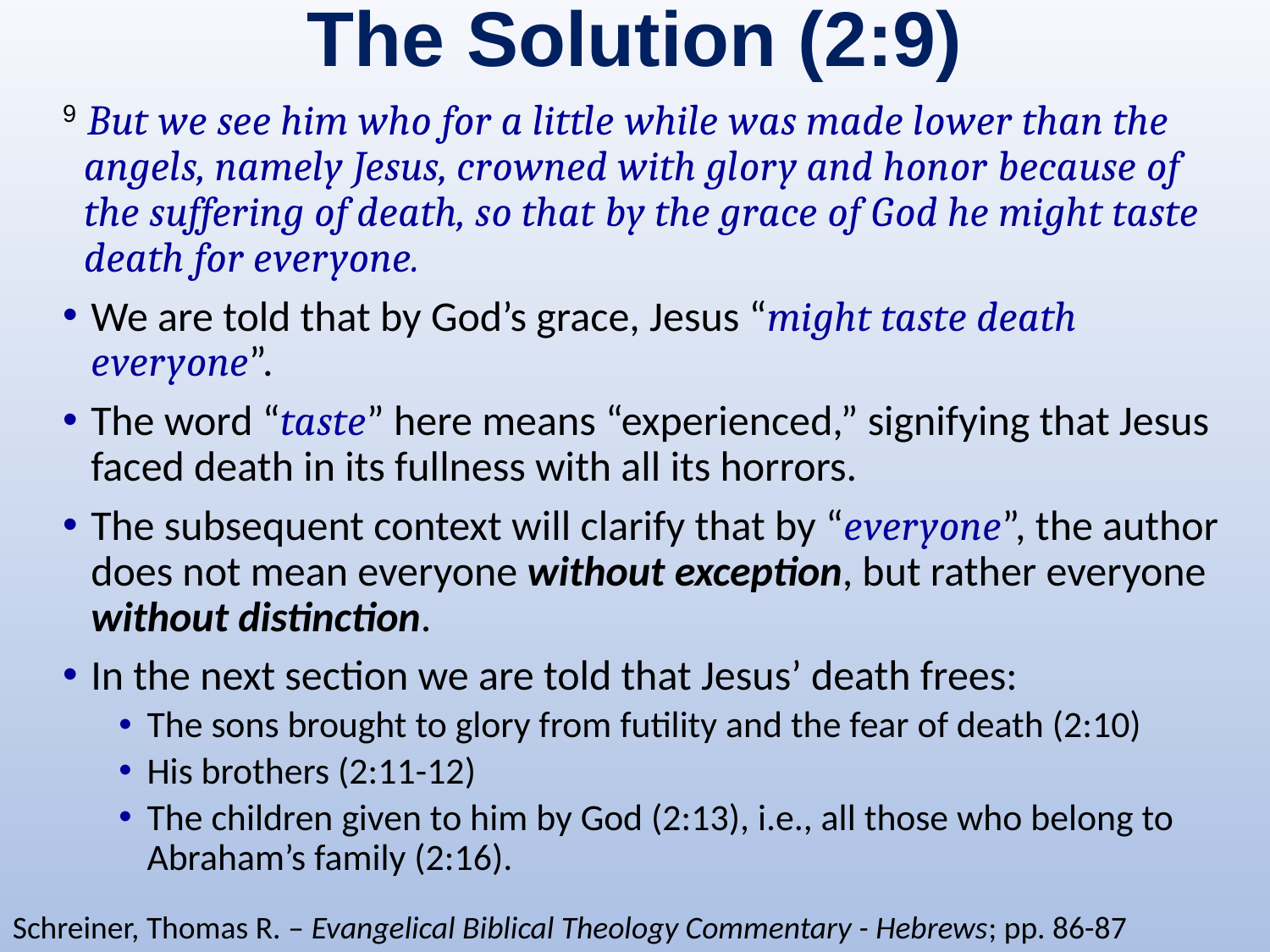

# The Solution (2:9)
9 But we see him who for a little while was made lower than the angels, namely Jesus, crowned with glory and honor because of the suffering of death, so that by the grace of God he might taste death for everyone.
We are told that by God’s grace, Jesus “might taste death everyone”.
The word “taste” here means “experienced,” signifying that Jesus faced death in its fullness with all its horrors.
The subsequent context will clarify that by “everyone”, the author does not mean everyone without exception, but rather everyone without distinction.
In the next section we are told that Jesus’ death frees:
The sons brought to glory from futility and the fear of death (2:10)
His brothers (2:11-12)
The children given to him by God (2:13), i.e., all those who belong to Abraham’s family (2:16).

Schreiner, Thomas R. – Evangelical Biblical Theology Commentary - Hebrews; pp. 86-87